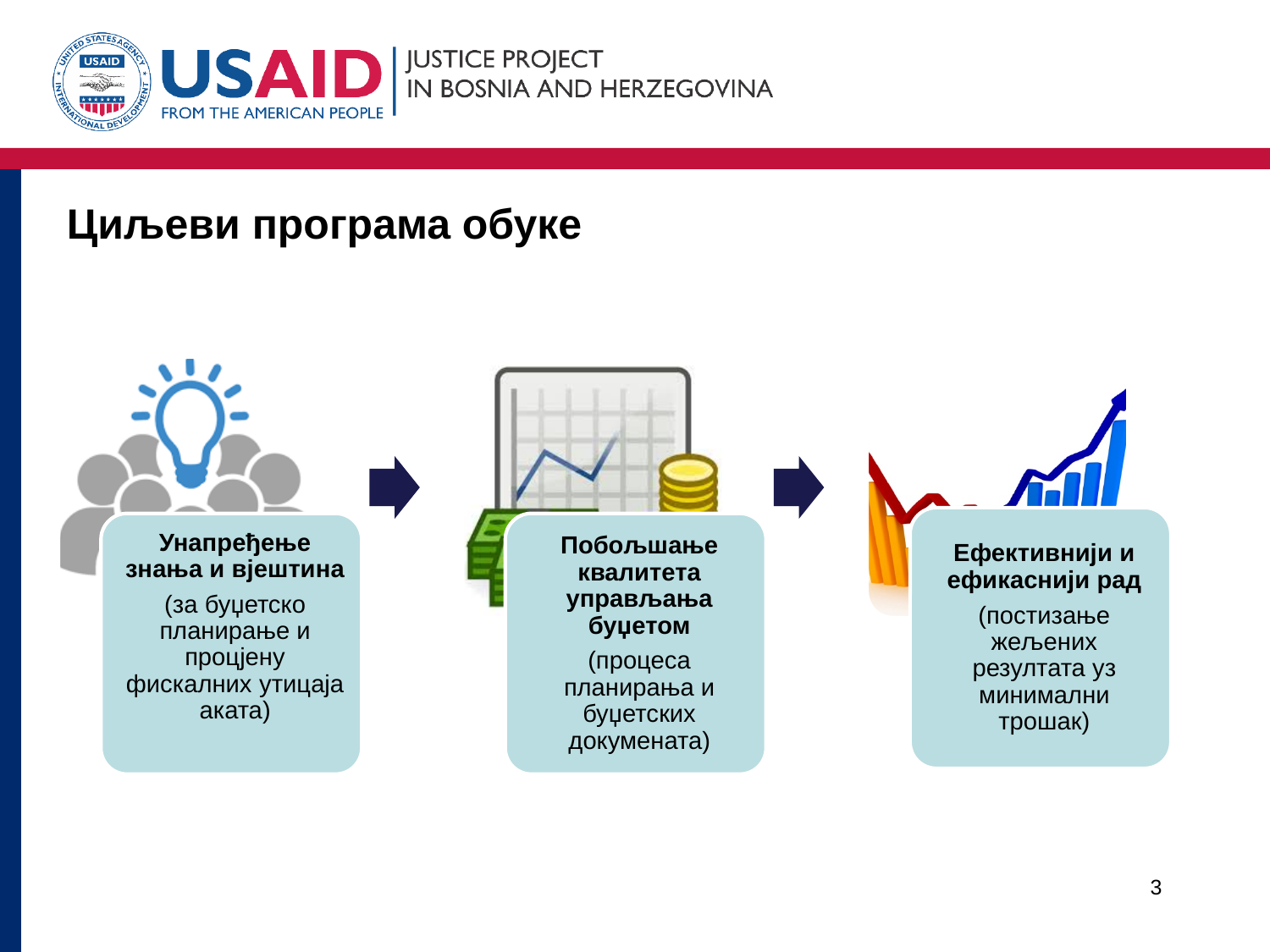

# Циљеви програма обуке

Унапређење знања и вјештина
(за буџетско планирање и процјену фискалних утицаја аката)

Побољшање квалитета управљања буџетом
(процеса планирања и буџетских докумената)

Ефективнији и ефикаснији рад
(постизање жељених резултата уз минимални трошак)
3